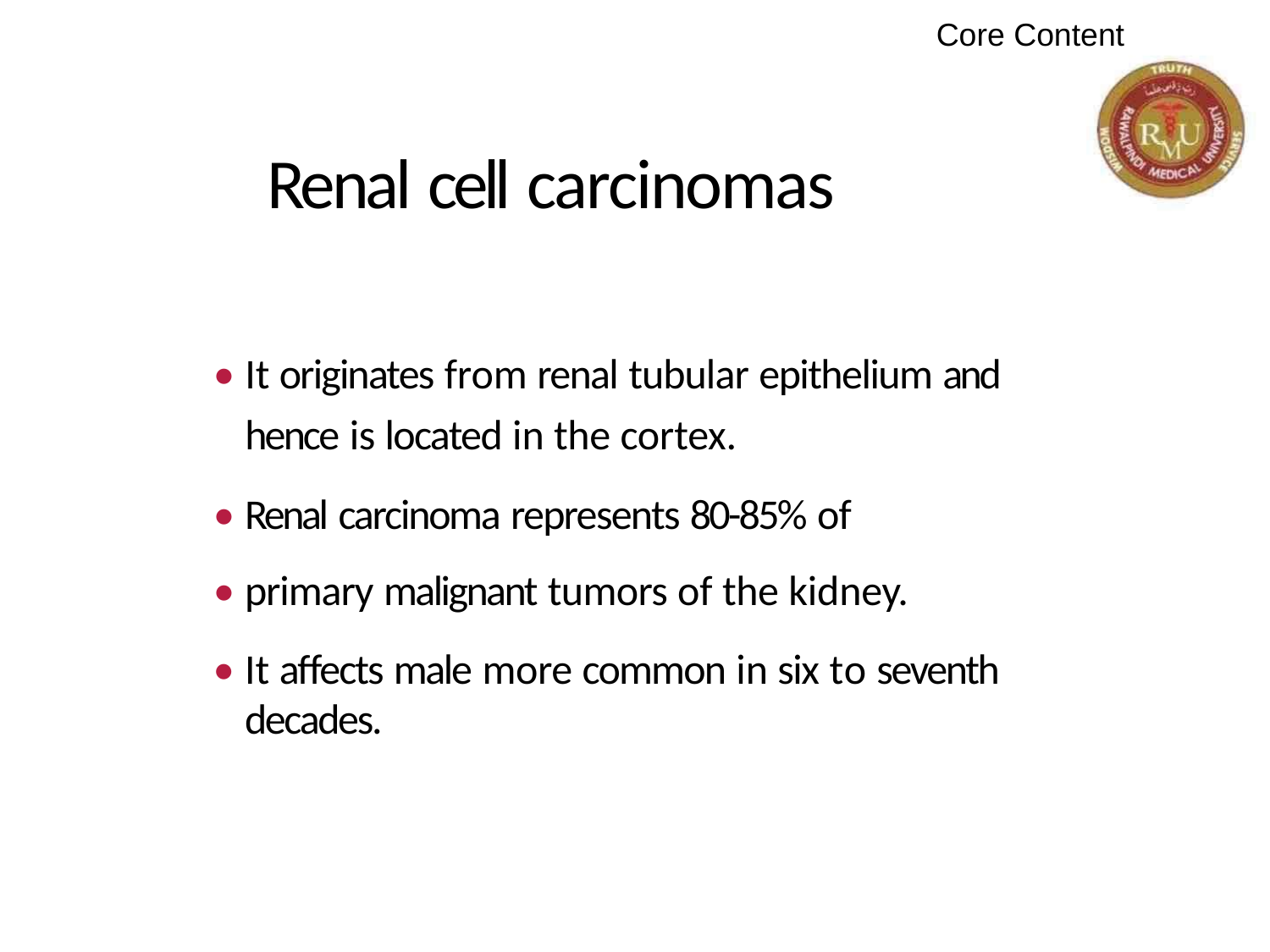

Core Content
Renal cell carcinomas
• It originates from renal tubular epithelium and
hence is located in the cortex.
• Renal carcinoma represents 80-85% of
• primary malignant tumors of the kidney.
• It affects male more common in six to seventh
decades.